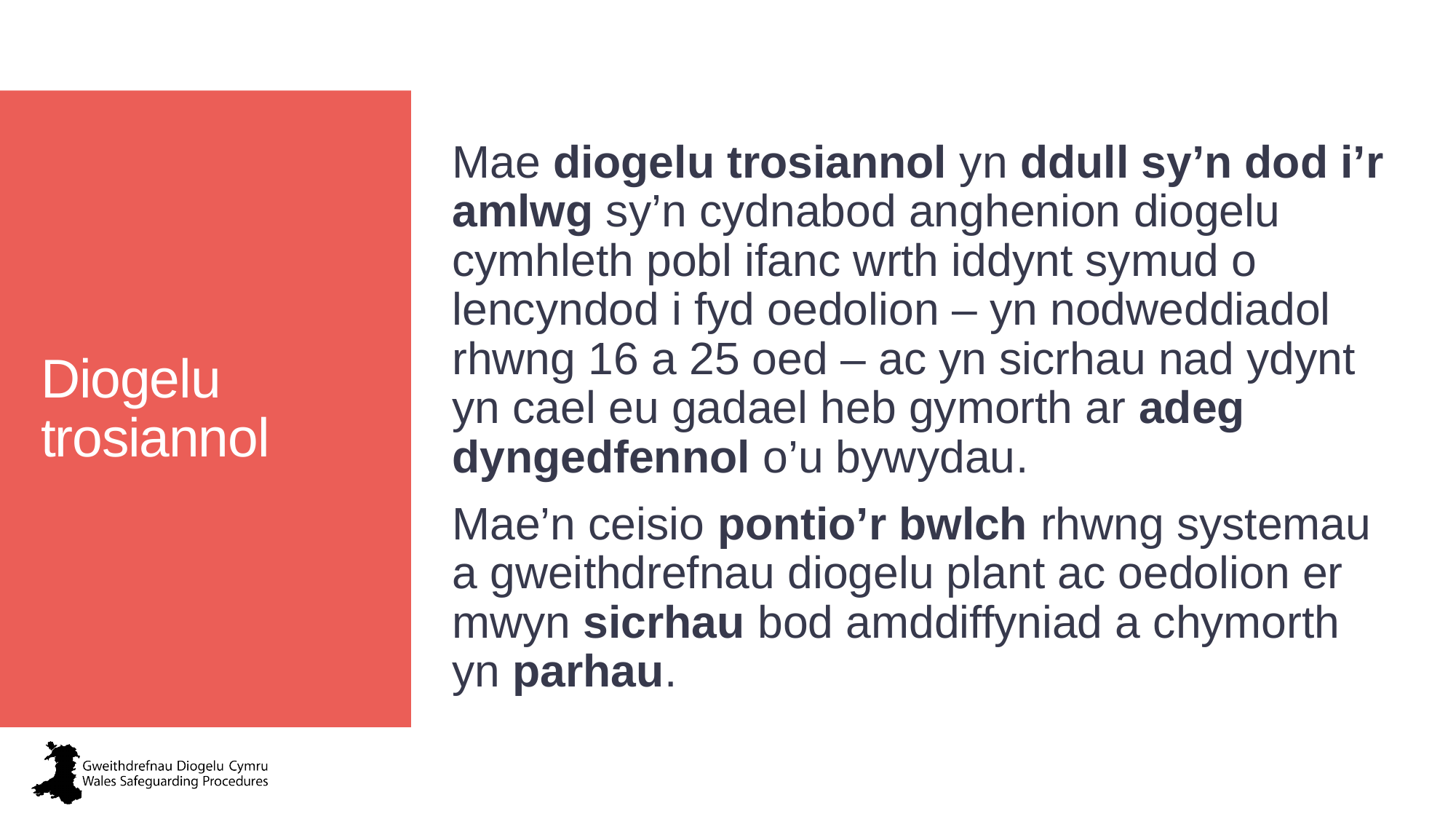

# Diogelu trosiannol
Mae diogelu trosiannol yn ddull sy’n dod i’r amlwg sy’n cydnabod anghenion diogelu cymhleth pobl ifanc wrth iddynt symud o lencyndod i fyd oedolion – yn nodweddiadol rhwng 16 a 25 oed – ac yn sicrhau nad ydynt yn cael eu gadael heb gymorth ar adeg dyngedfennol o’u bywydau.
Mae’n ceisio pontio’r bwlch rhwng systemau a gweithdrefnau diogelu plant ac oedolion er mwyn sicrhau bod amddiffyniad a chymorth yn parhau.